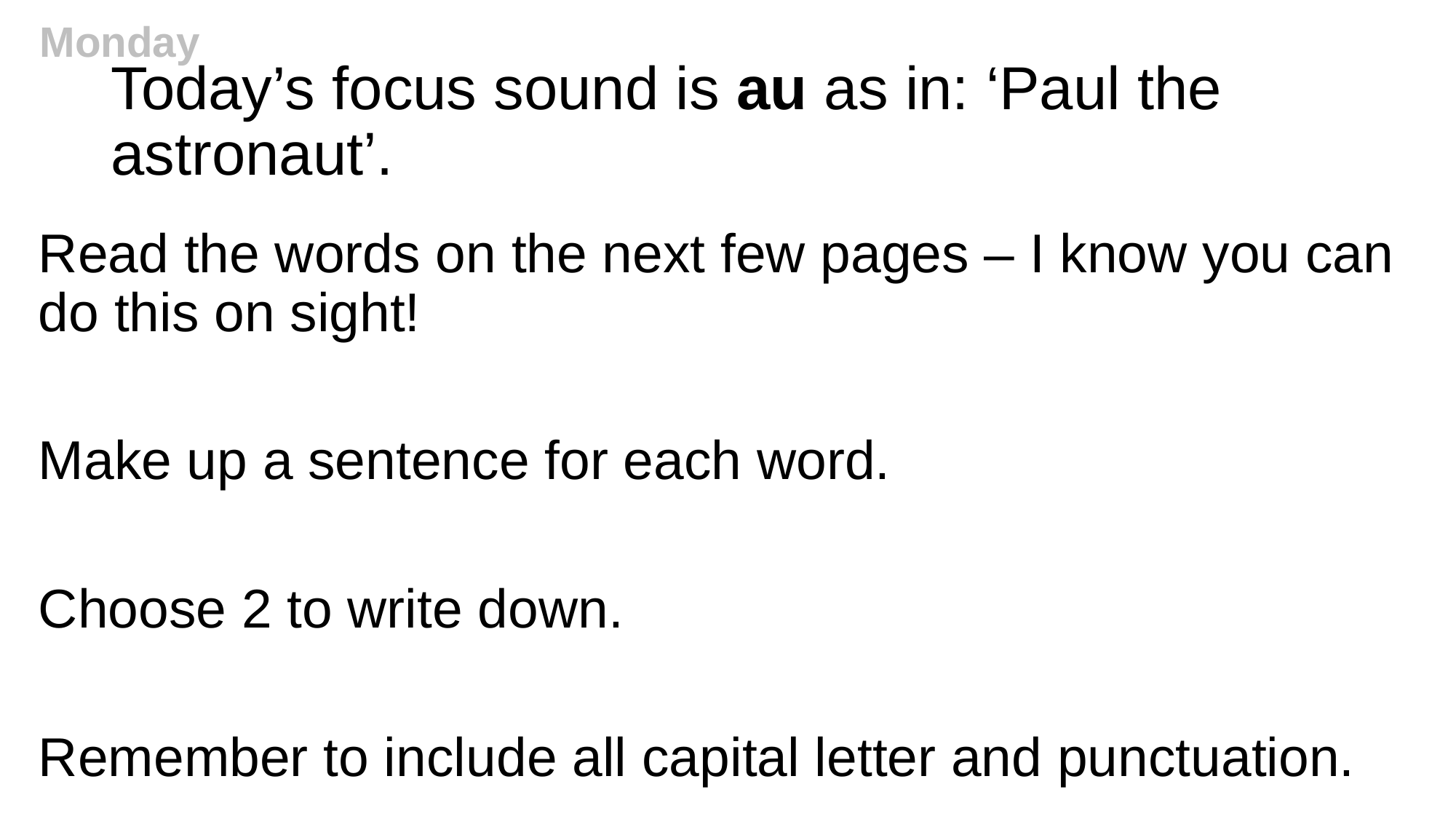

Monday
# Today’s focus sound is au as in: ‘Paul the astronaut’.
Read the words on the next few pages – I know you can do this on sight!

Make up a sentence for each word.

Choose 2 to write down.

Remember to include all capital letter and punctuation.